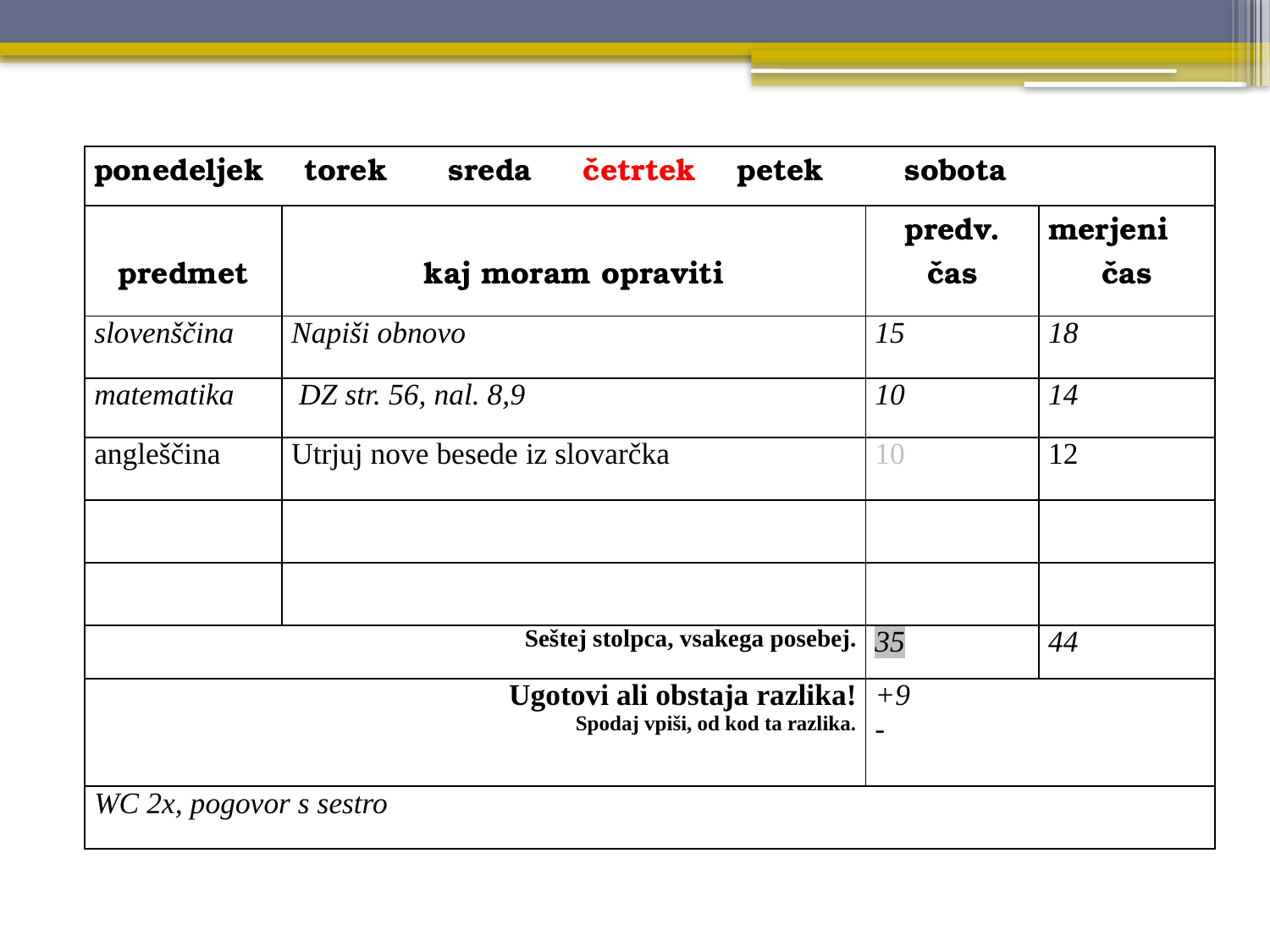

| ponedeljek torek sreda četrtek petek sobota |  |  |  |
| --- | --- | --- | --- |
| predmet | kaj moram opraviti | predv. čas | merjeni čas |
| slovenščina | Napiši obnovo | 15 | 18 |
| matematika | DZ str. 56, nal. 8,9 | 10 | 14 |
| angleščina | Utrjuj nove besede iz slovarčka | 10 | 12 |
|  |  |  |  |
|  |  |  |  |
| Seštej stolpca, vsakega posebej. |  | 35 | 44 |
| Ugotovi ali obstaja razlika! Spodaj vpiši, od kod ta razlika. |  | +9 - |  |
| WC 2x, pogovor s sestro |  |  |  |